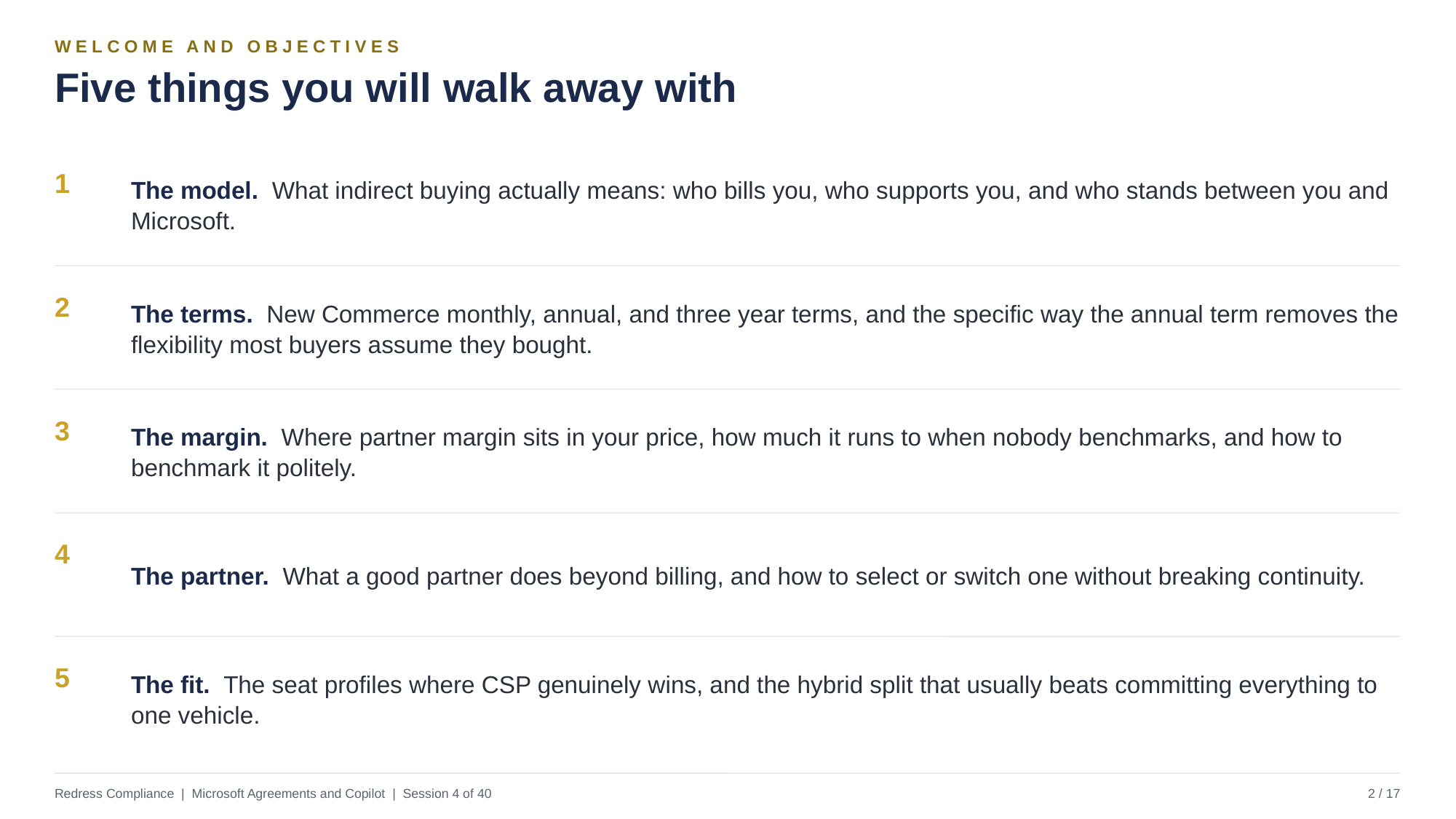

WELCOME AND OBJECTIVES
Five things you will walk away with
The model.  What indirect buying actually means: who bills you, who supports you, and who stands between you and Microsoft.
1

The terms.  New Commerce monthly, annual, and three year terms, and the specific way the annual term removes the flexibility most buyers assume they bought.
2

The margin.  Where partner margin sits in your price, how much it runs to when nobody benchmarks, and how to benchmark it politely.
3

The partner.  What a good partner does beyond billing, and how to select or switch one without breaking continuity.
4

The fit.  The seat profiles where CSP genuinely wins, and the hybrid split that usually beats committing everything to one vehicle.
5

Redress Compliance  |  Microsoft Agreements and Copilot  |  Session 4 of 40
2 / 17